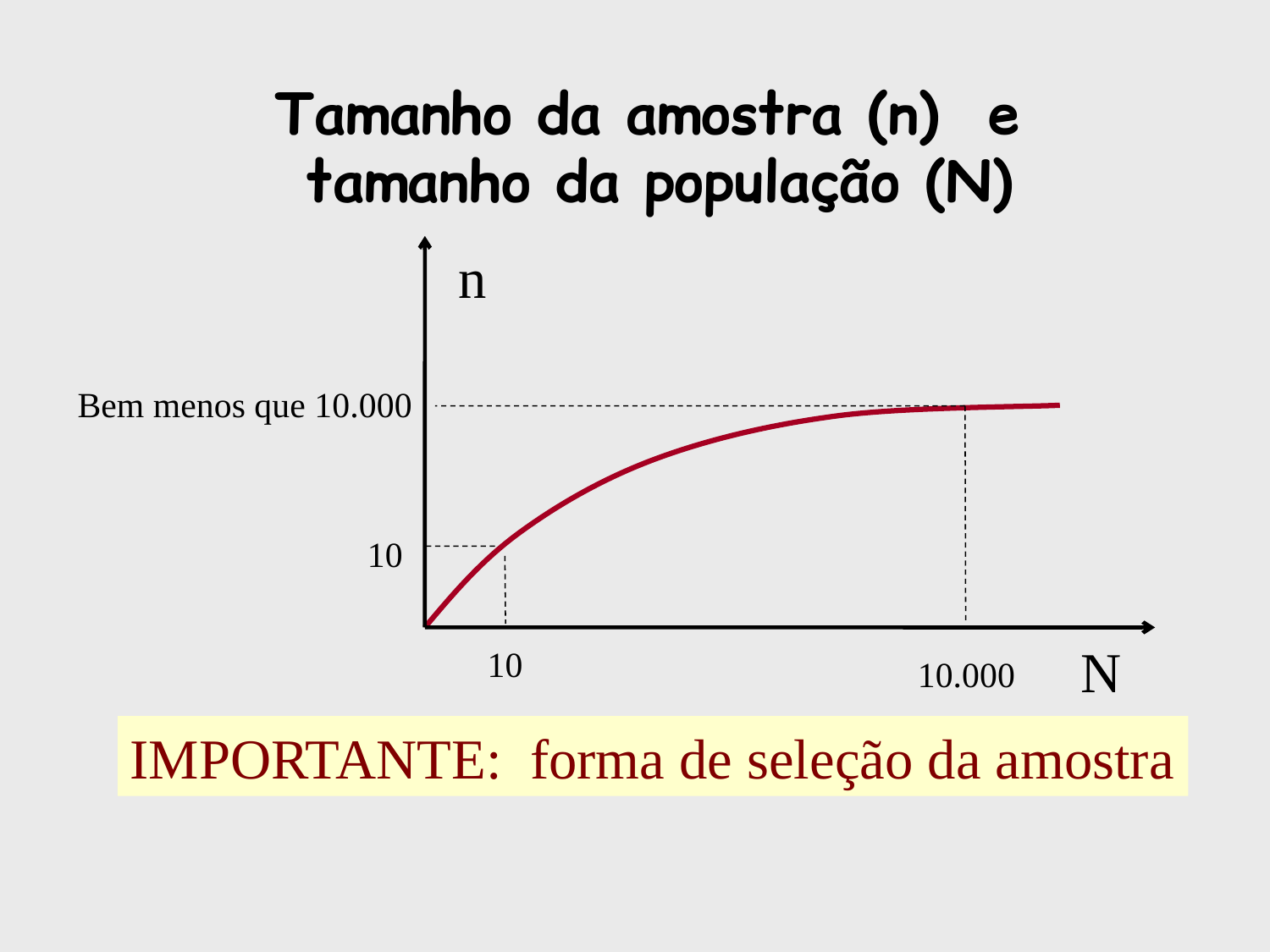

# Tamanho da amostra (n)  e tamanho da população (N)

n

N
Bem menos que 10.000

10

10
10.000
IMPORTANTE:  forma de seleção da amostra